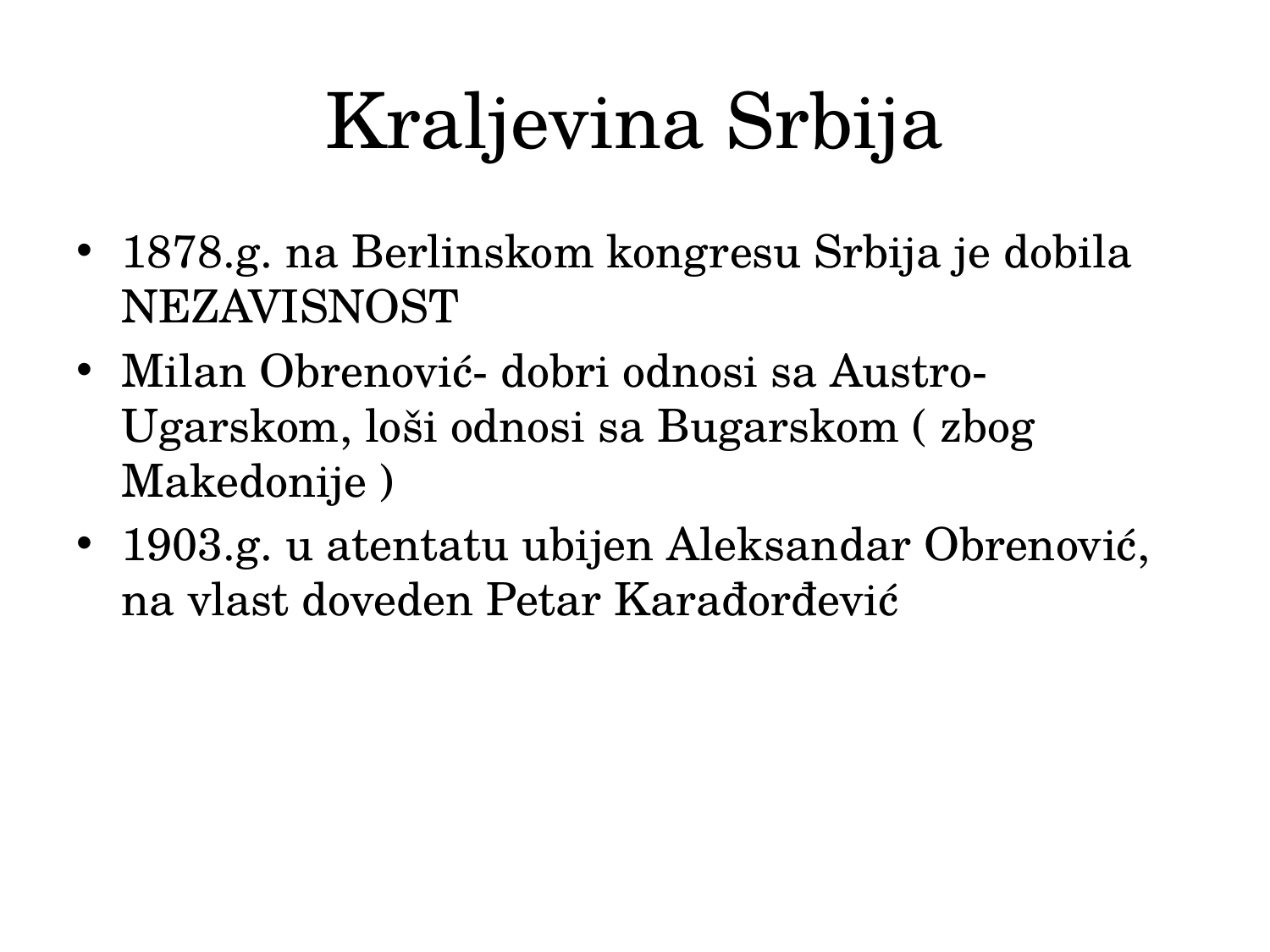

# Kraljevina Srbija
1878.g. na Berlinskom kongresu Srbija je dobila NEZAVISNOST
Milan Obrenović- dobri odnosi sa Austro-Ugarskom, loši odnosi sa Bugarskom ( zbog Makedonije )
1903.g. u atentatu ubijen Aleksandar Obrenović, na vlast doveden Petar Karađorđević